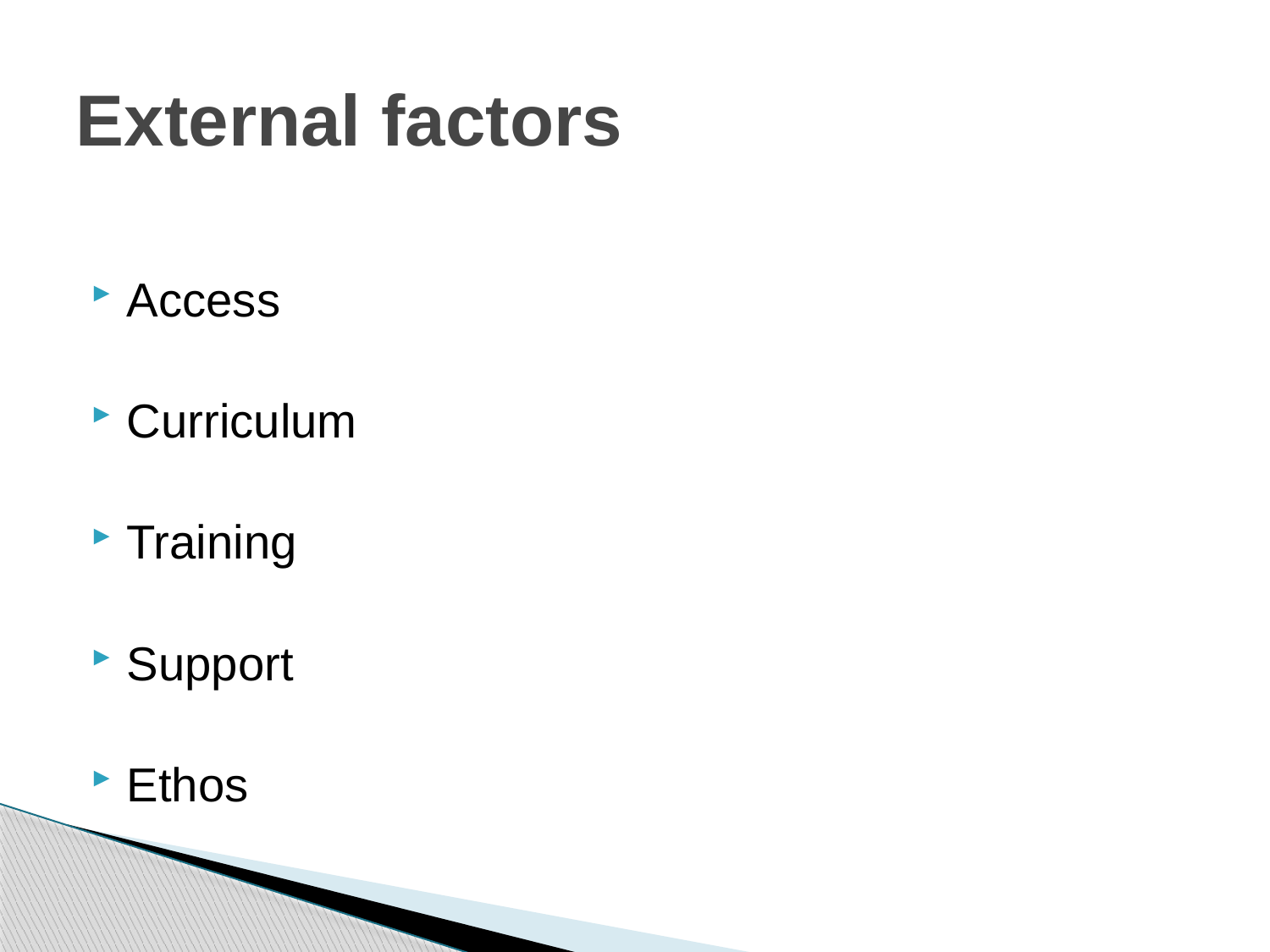

# External factors
Access
Curriculum
Training
Support
Ethos